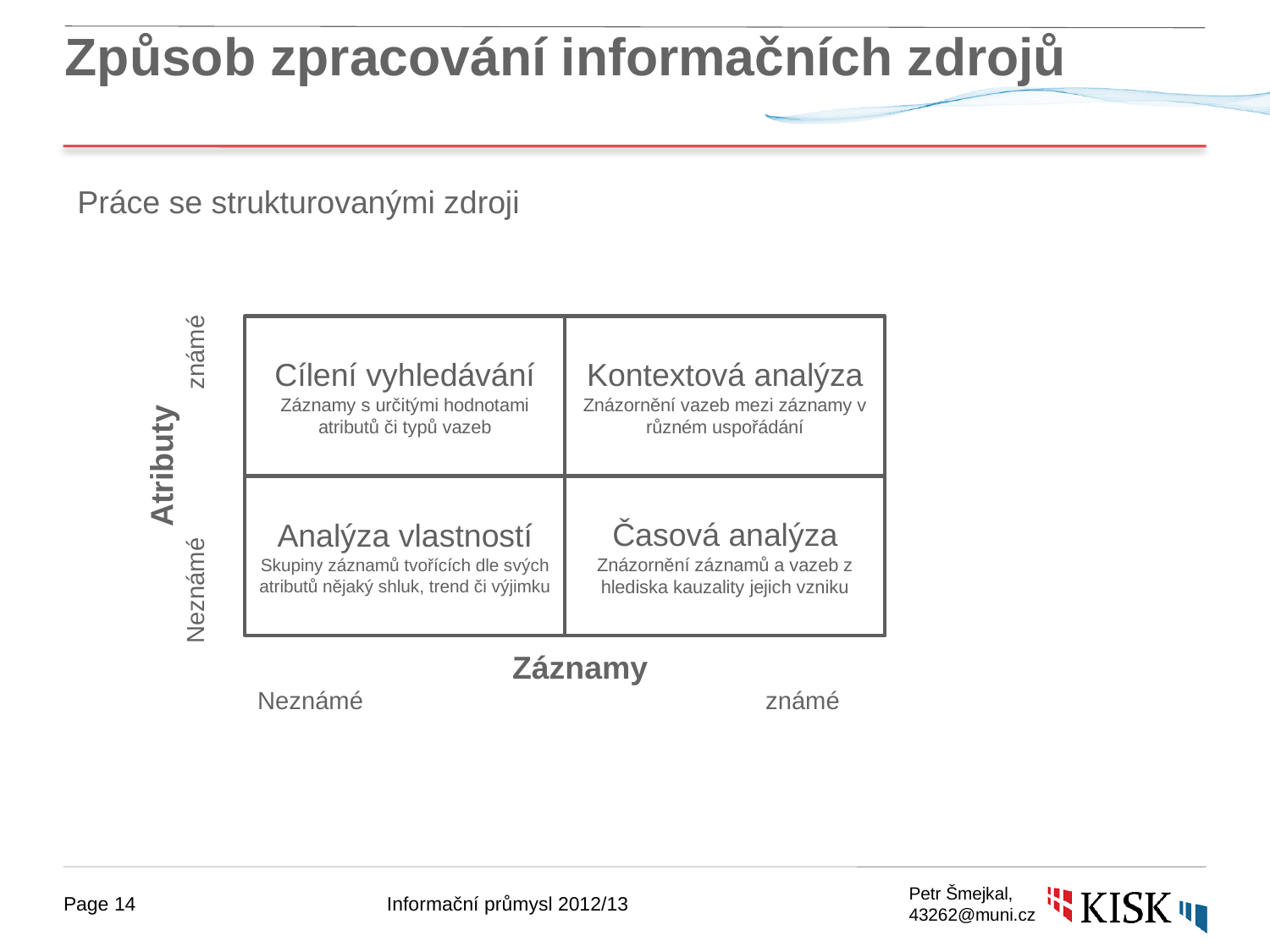

# Způsob zpracování informačních zdrojů
Práce se strukturovanými zdroji
Atributy
Neznámé		známé
Cílení vyhledávání
Záznamy s určitými hodnotami atributů či typů vazeb
Kontextová analýza
Znázornění vazeb mezi záznamy v různém uspořádání
Záznamy
Neznámé				známé
Analýza vlastností
Skupiny záznamů tvořících dle svých atributů nějaký shluk, trend či výjimku
Časová analýza
Znázornění záznamů a vazeb z hlediska kauzality jejich vzniku